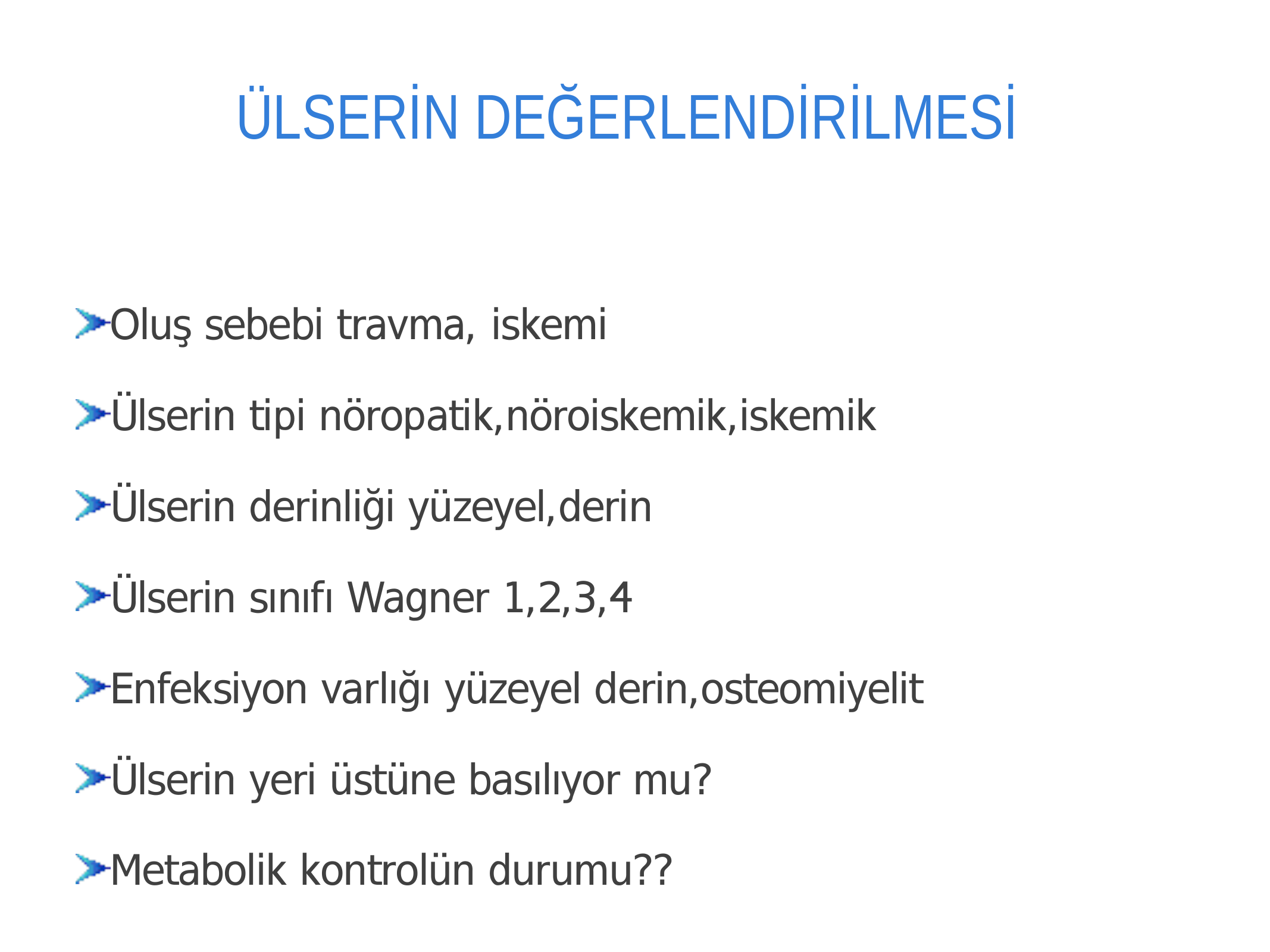

# ÜLSERİN DEĞERLENDİRİLMESİ

Oluş sebebi travma, iskemi

Ülserin tipi nöropatik,nöroiskemik,iskemik

Ülserin derinliği yüzeyel,derin

Ülserin sınıfı Wagner 1,2,3,4

Enfeksiyon varlığı yüzeyel derin,osteomiyelit

Ülserin yeri üstüne basılıyor mu?

Metabolik kontrolün durumu??